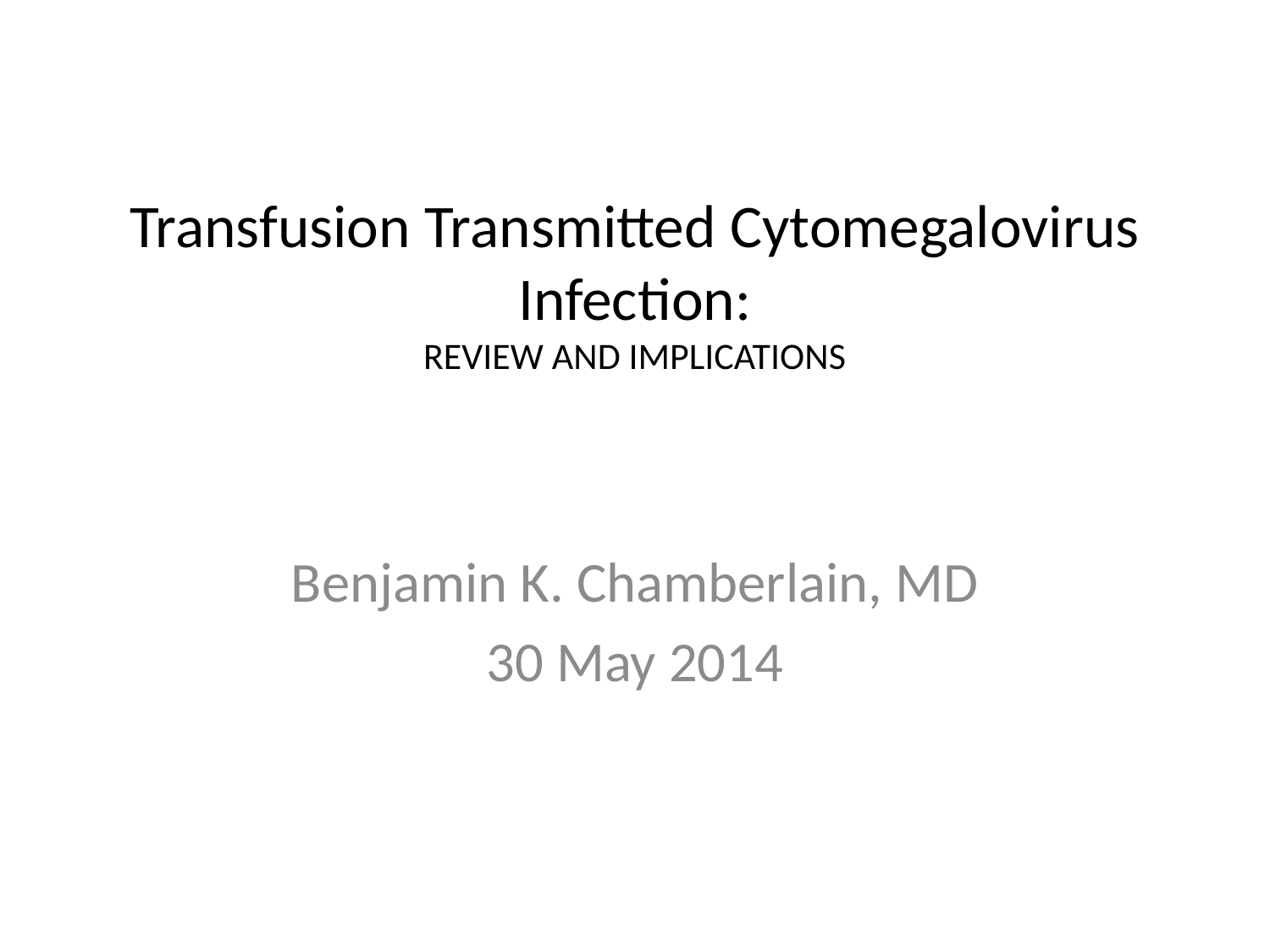

# Transfusion Transmitted Cytomegalovirus Infection: REVIEW AND IMPLICATIONS
Benjamin K. Chamberlain, MD
30 May 2014